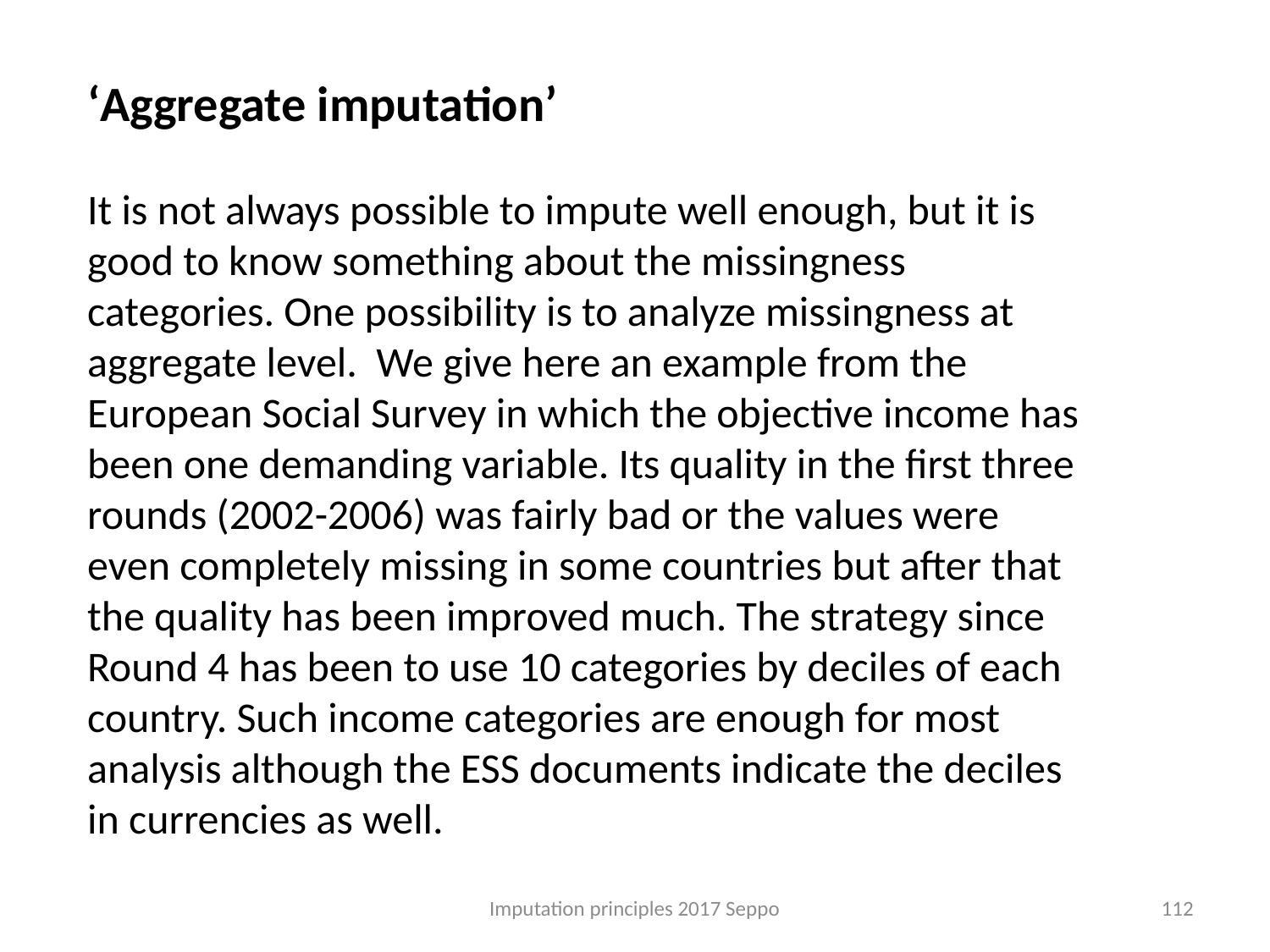

‘Aggregate imputation’

It is not always possible to impute well enough, but it is good to know something about the missingness categories. One possibility is to analyze missingness at aggregate level.  We give here an example from the European Social Survey in which the objective income has been one demanding variable. Its quality in the first three rounds (2002-2006) was fairly bad or the values were even completely missing in some countries but after that the quality has been improved much. The strategy since Round 4 has been to use 10 categories by deciles of each country. Such income categories are enough for most analysis although the ESS documents indicate the deciles in currencies as well.
Imputation principles 2017 Seppo
112